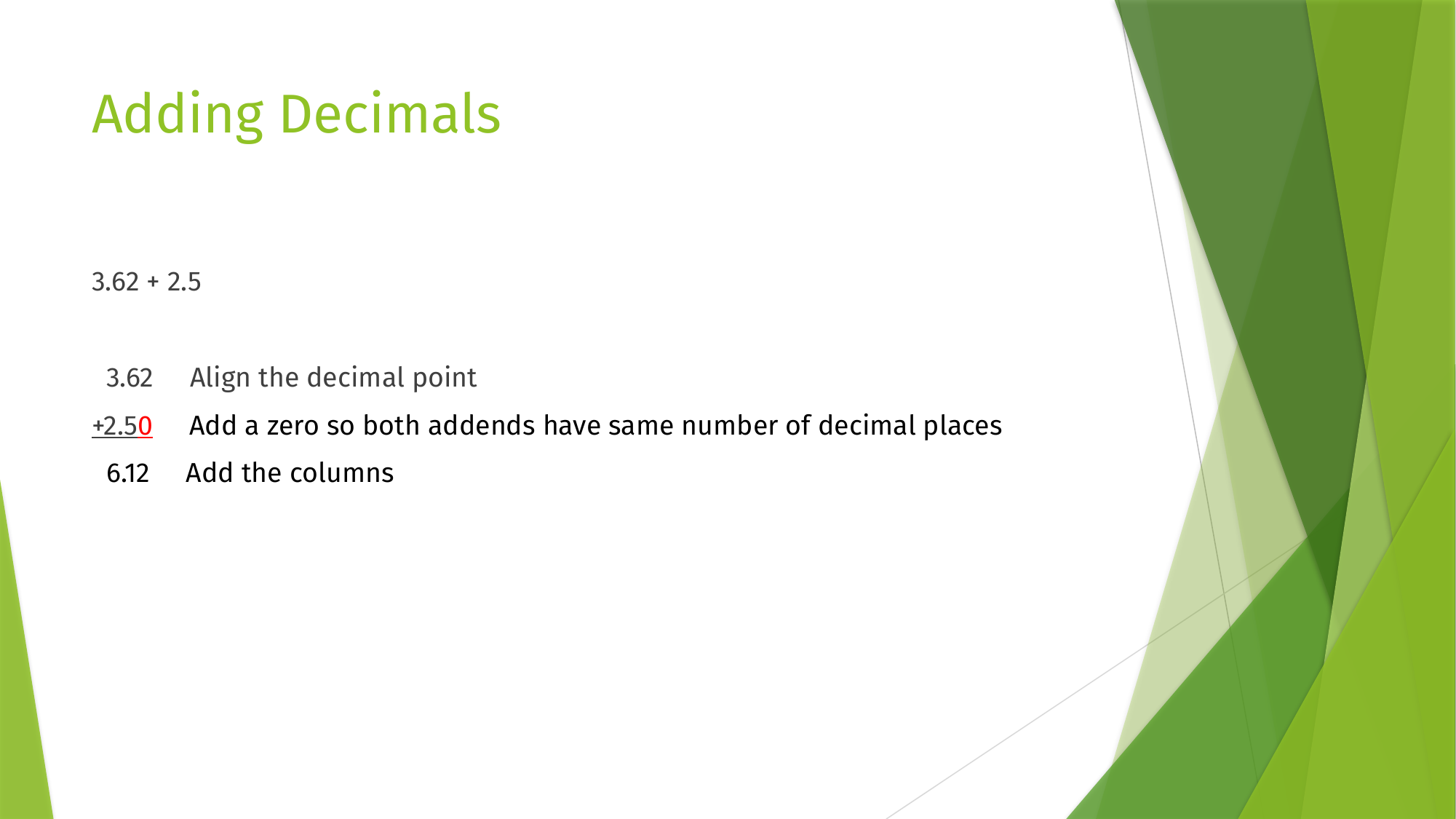

# Adding Decimals
3.62 + 2.5

  3.62     Align the decimal point
+2.50     Add a zero so both addends have same number of decimal places
  6.12     Add the columns